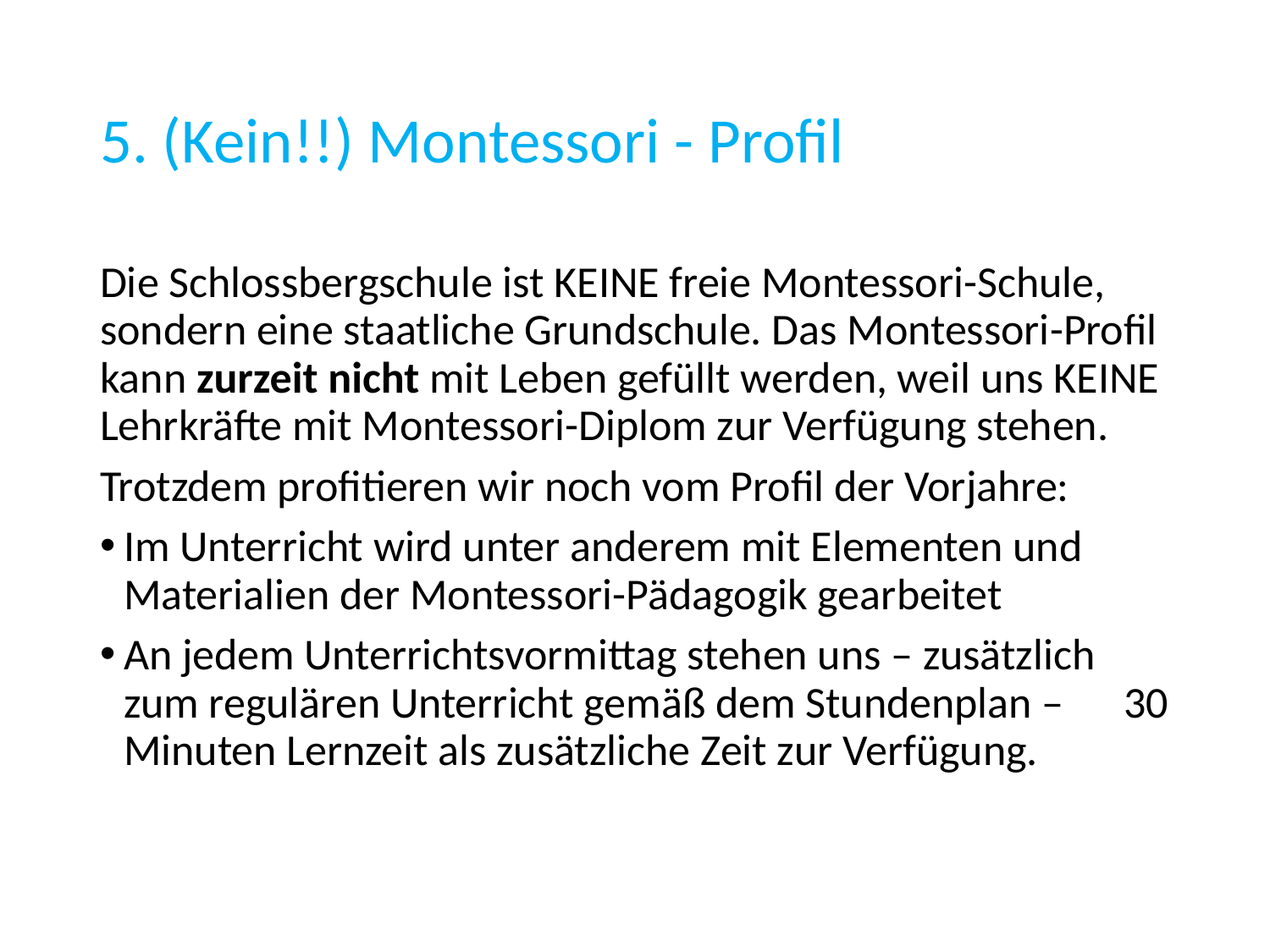

# 5. (Kein!!) Montessori - Profil
Die Schlossbergschule ist KEINE freie Montessori-Schule, sondern eine staatliche Grundschule. Das Montessori-Profil kann zurzeit nicht mit Leben gefüllt werden, weil uns KEINE Lehrkräfte mit Montessori-Diplom zur Verfügung stehen.
Trotzdem profitieren wir noch vom Profil der Vorjahre:
Im Unterricht wird unter anderem mit Elementen und Materialien der Montessori-Pädagogik gearbeitet
An jedem Unterrichtsvormittag stehen uns – zusätzlich zum regulären Unterricht gemäß dem Stundenplan –      30 Minuten Lernzeit als zusätzliche Zeit zur Verfügung.